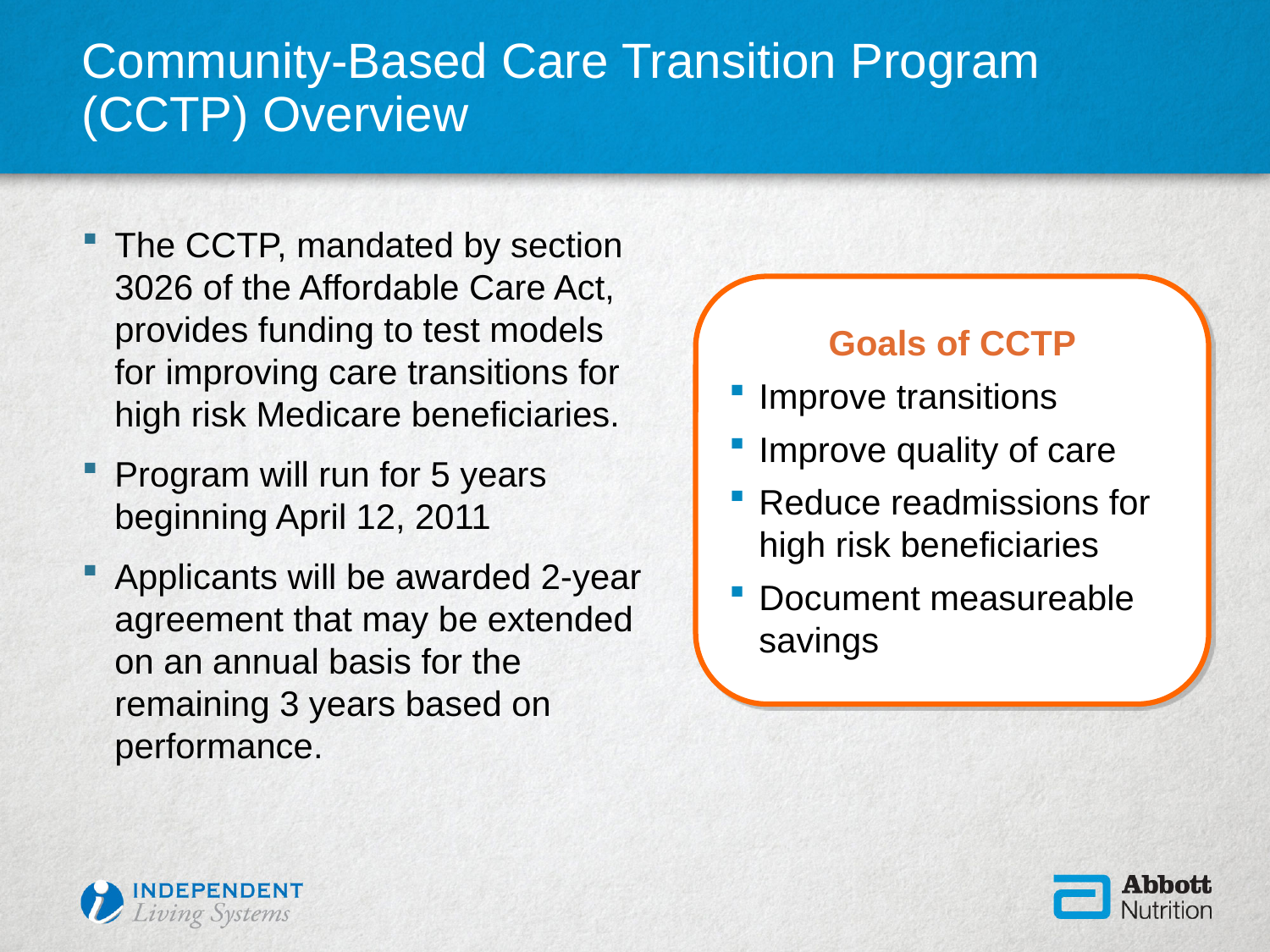

# Community-Based Care Transition Program (CCTP) Overview
The CCTP, mandated by section 3026 of the Affordable Care Act, provides funding to test models for improving care transitions for high risk Medicare beneficiaries.
Program will run for 5 years beginning April 12, 2011
Applicants will be awarded 2-year agreement that may be extended on an annual basis for the remaining 3 years based on performance.
Goals of CCTP
Improve transitions
Improve quality of care
Reduce readmissions for high risk beneficiaries
Document measureable savings